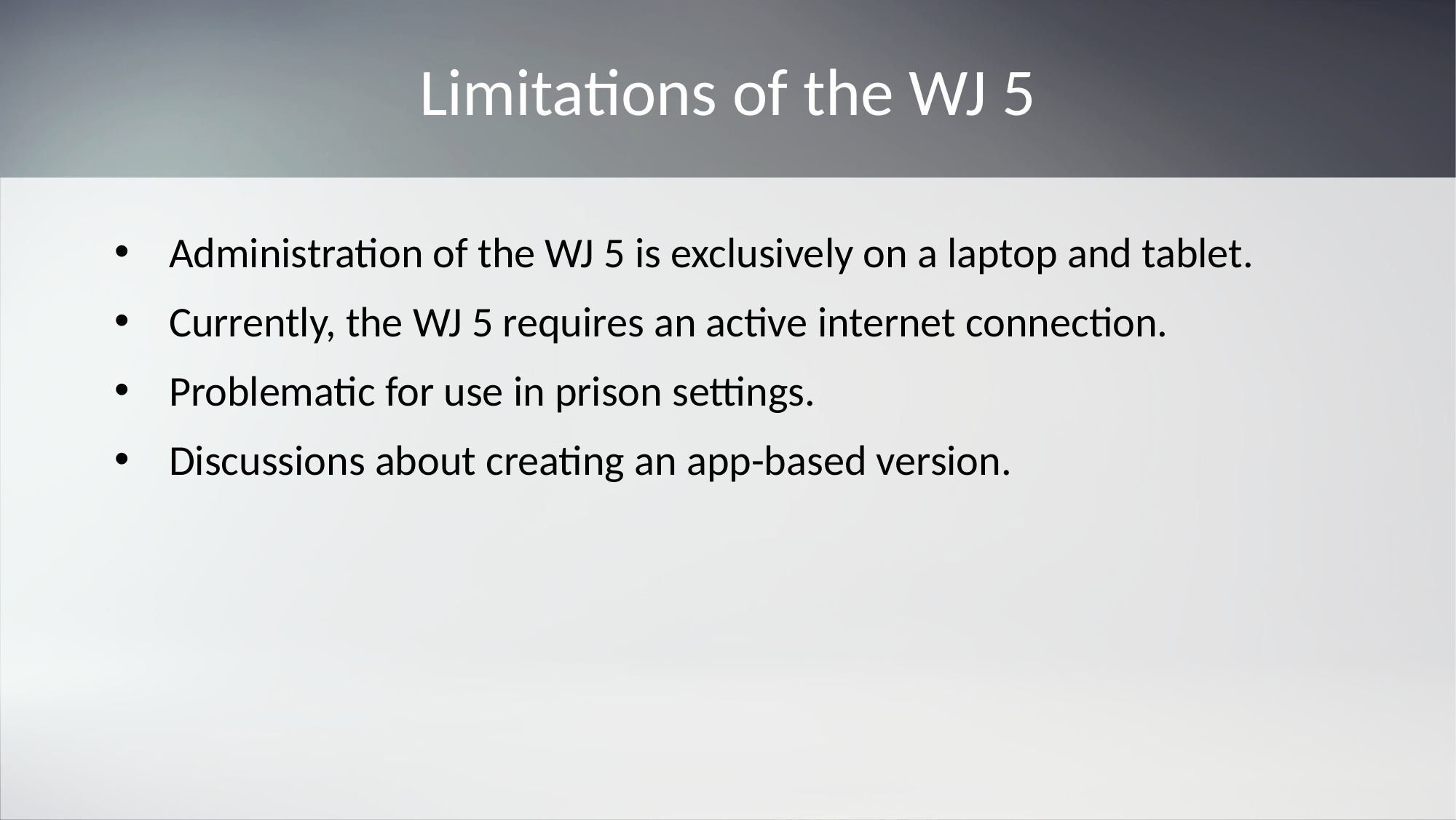

# Limitations of the WJ 5
Administration of the WJ 5 is exclusively on a laptop and tablet.
Currently, the WJ 5 requires an active internet connection.
Problematic for use in prison settings.
Discussions about creating an app-based version.